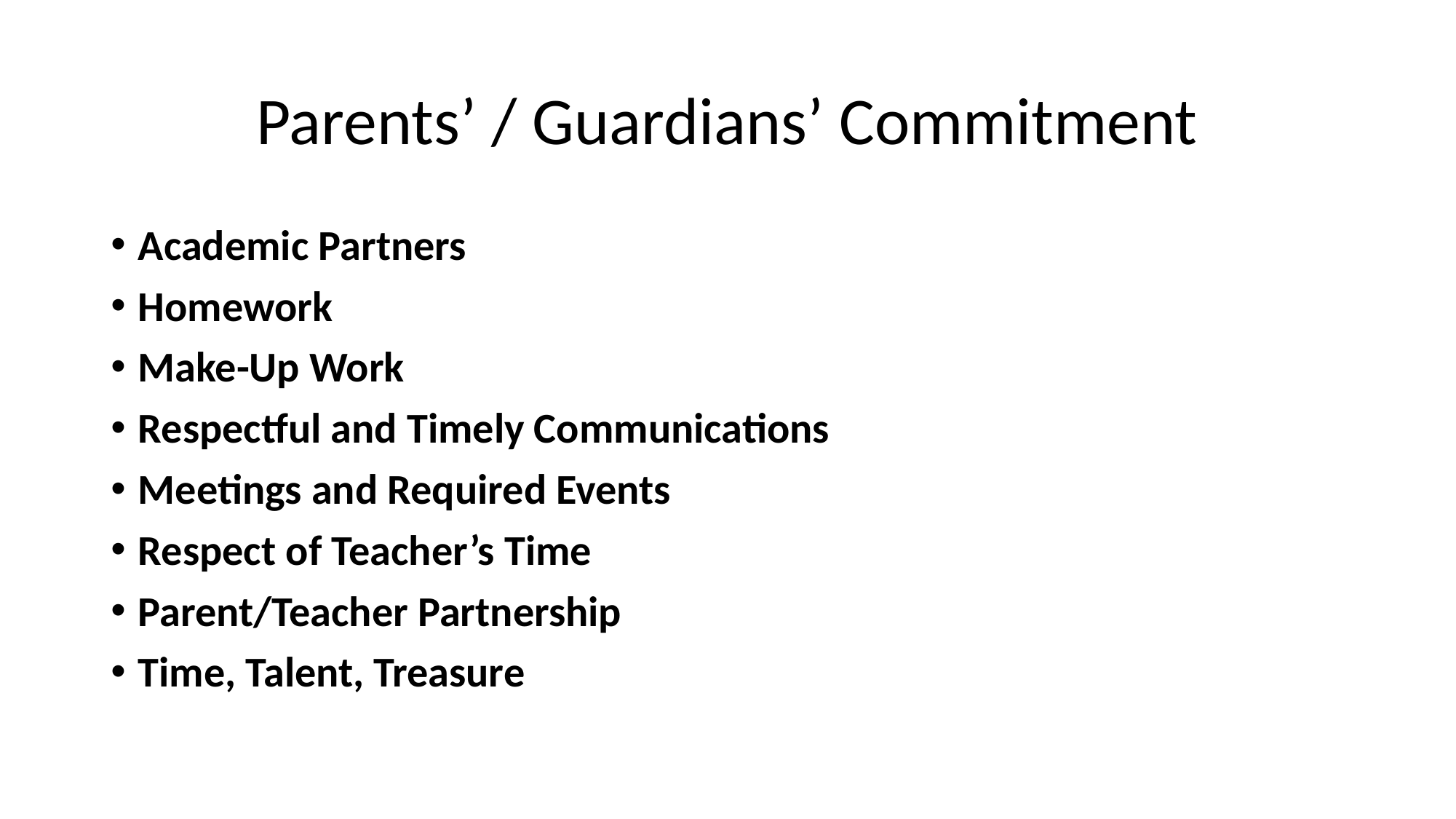

# Parents’ / Guardians’ Commitment
Academic Partners
Homework
Make-Up Work
Respectful and Timely Communications
Meetings and Required Events
Respect of Teacher’s Time
Parent/Teacher Partnership
Time, Talent, Treasure